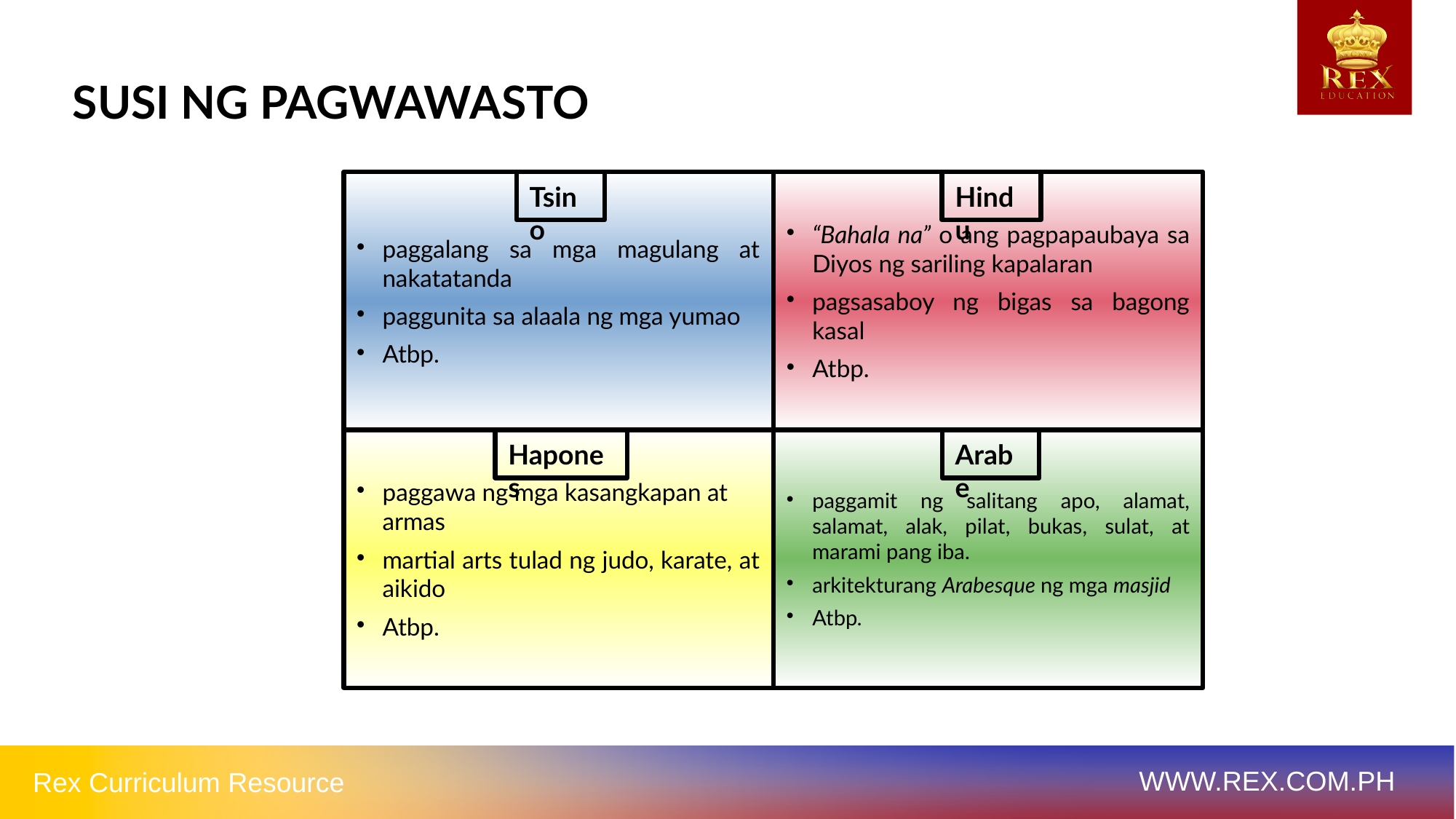

# SUSI NG PAGWAWASTO
paggalang sa mga magulang at nakatatanda
paggunita sa alaala ng mga yumao
Atbp.
Tsino
“Bahala na” o ang pagpapaubaya sa Diyos ng sariling kapalaran
pagsasaboy ng bigas sa bagong kasal
Atbp.
Hindu
paggawa ng mga kasangkapan at armas
martial arts tulad ng judo, karate, at aikido
Atbp.
Hapones
paggamit ng salitang apo, alamat, salamat, alak, pilat, bukas, sulat, at marami pang iba.
arkitekturang Arabesque ng mga masjid
Atbp.
Arabe